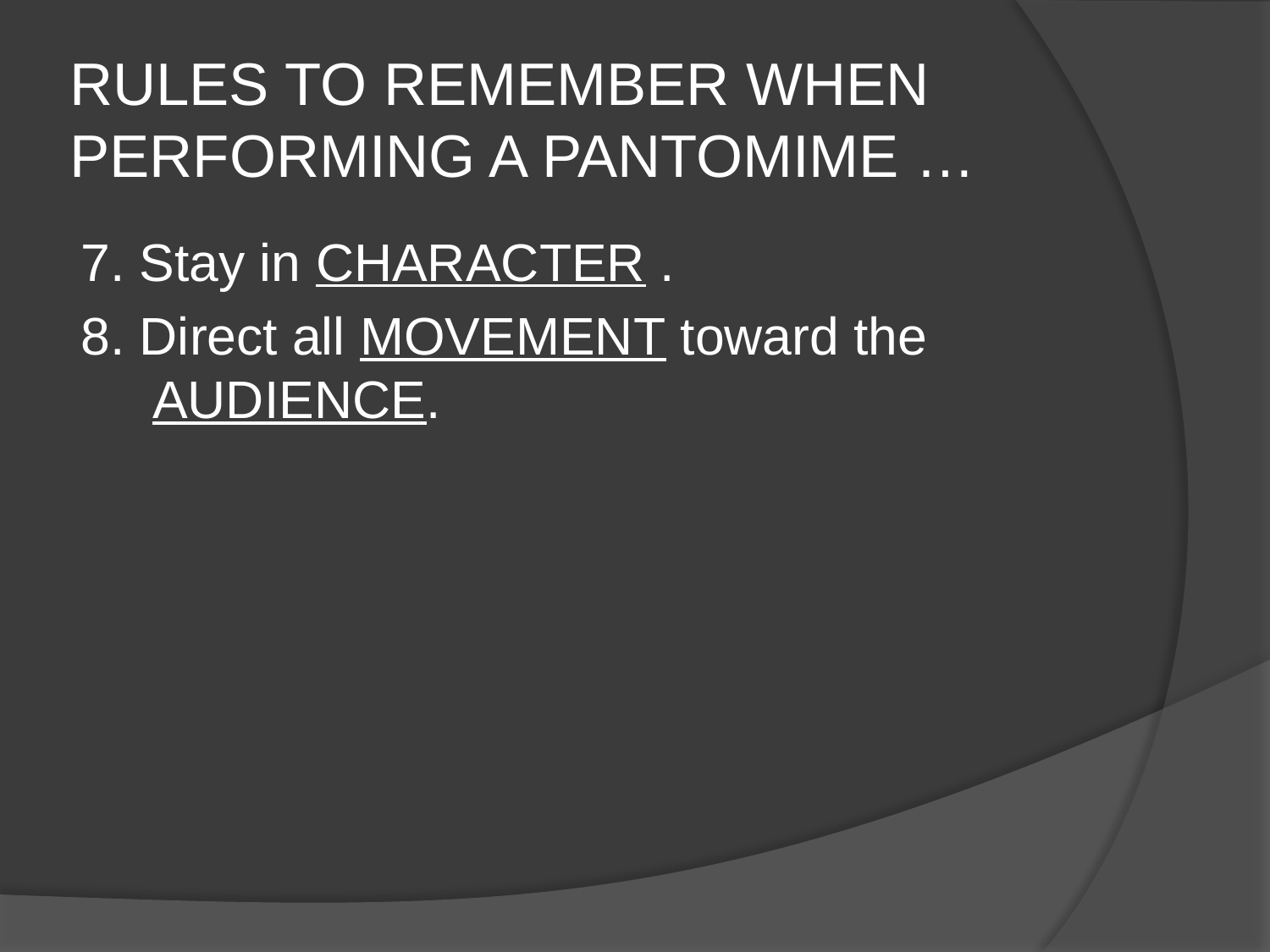

# RULES TO REMEMBER WHEN PERFORMING A PANTOMIME …
7. Stay in CHARACTER .
8. Direct all MOVEMENT toward the AUDIENCE.